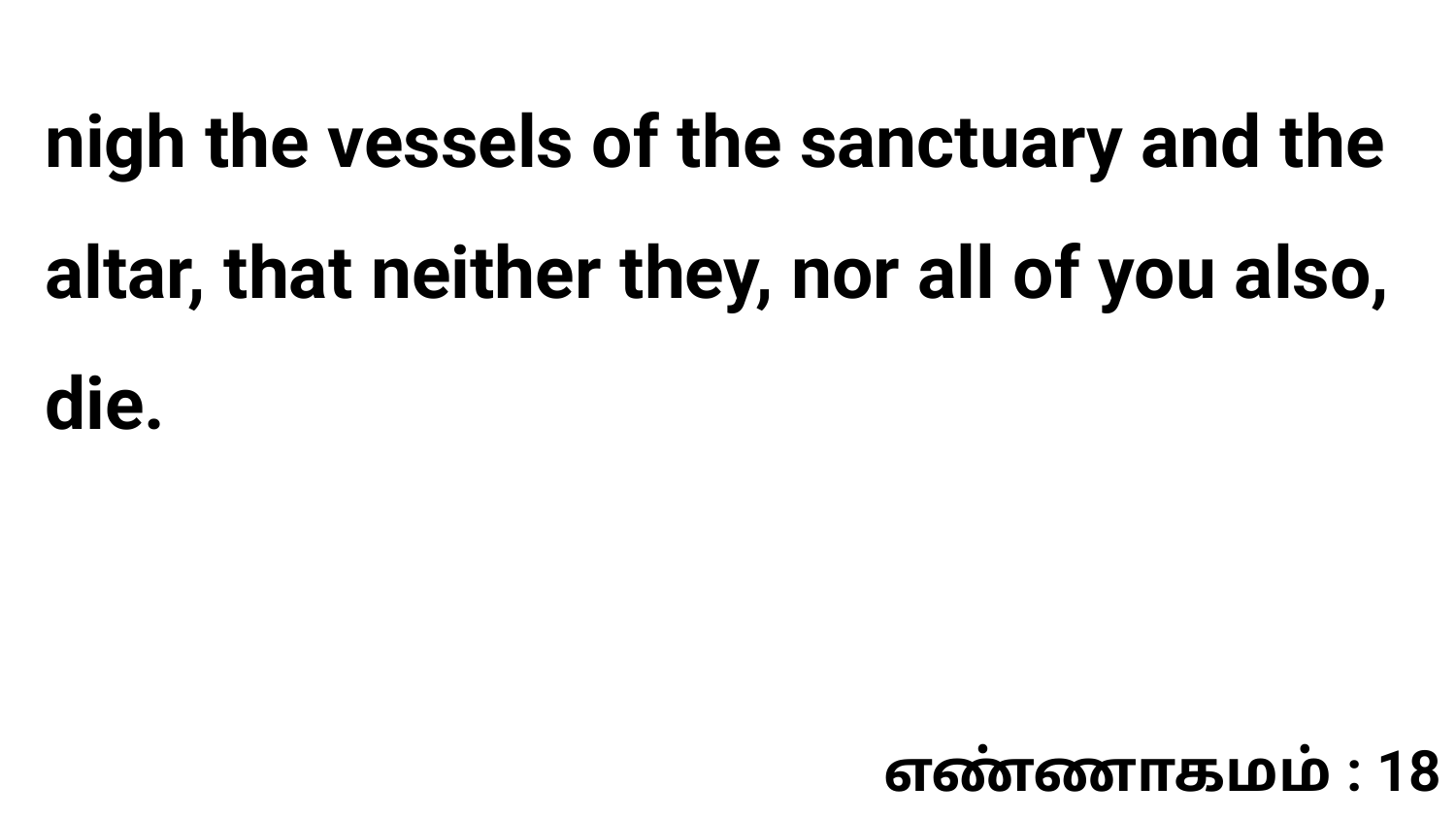

nigh the vessels of the sanctuary and the altar, that neither they, nor all of you also, die.
எண்ணாகமம் : 18